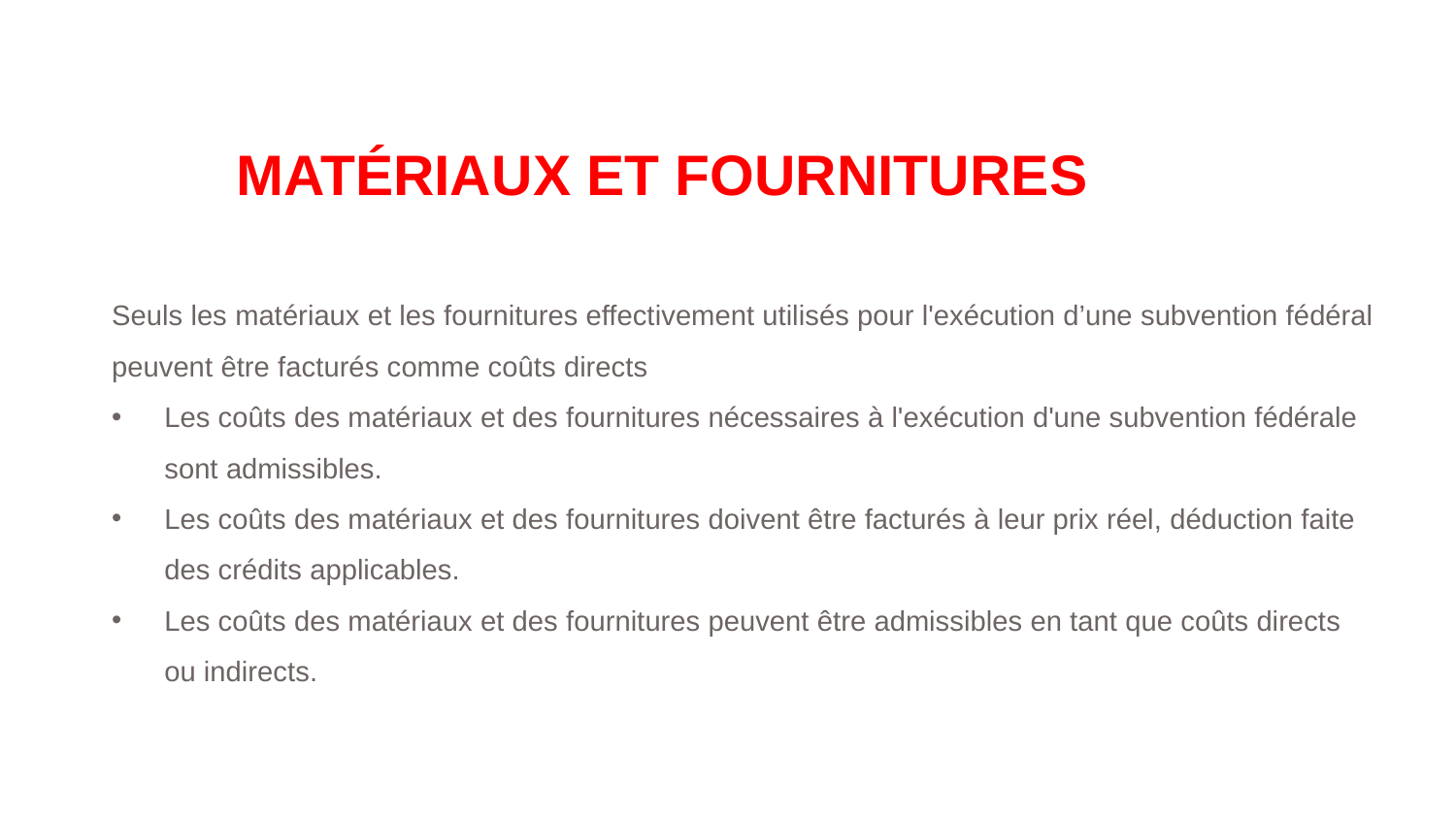

# MATÉRIAUX ET FOURNITURES
Seuls les matériaux et les fournitures effectivement utilisés pour l'exécution d’une subvention fédéral peuvent être facturés comme coûts directs
Les coûts des matériaux et des fournitures nécessaires à l'exécution d'une subvention fédérale sont admissibles.
Les coûts des matériaux et des fournitures doivent être facturés à leur prix réel, déduction faite des crédits applicables.
Les coûts des matériaux et des fournitures peuvent être admissibles en tant que coûts directs ou indirects.